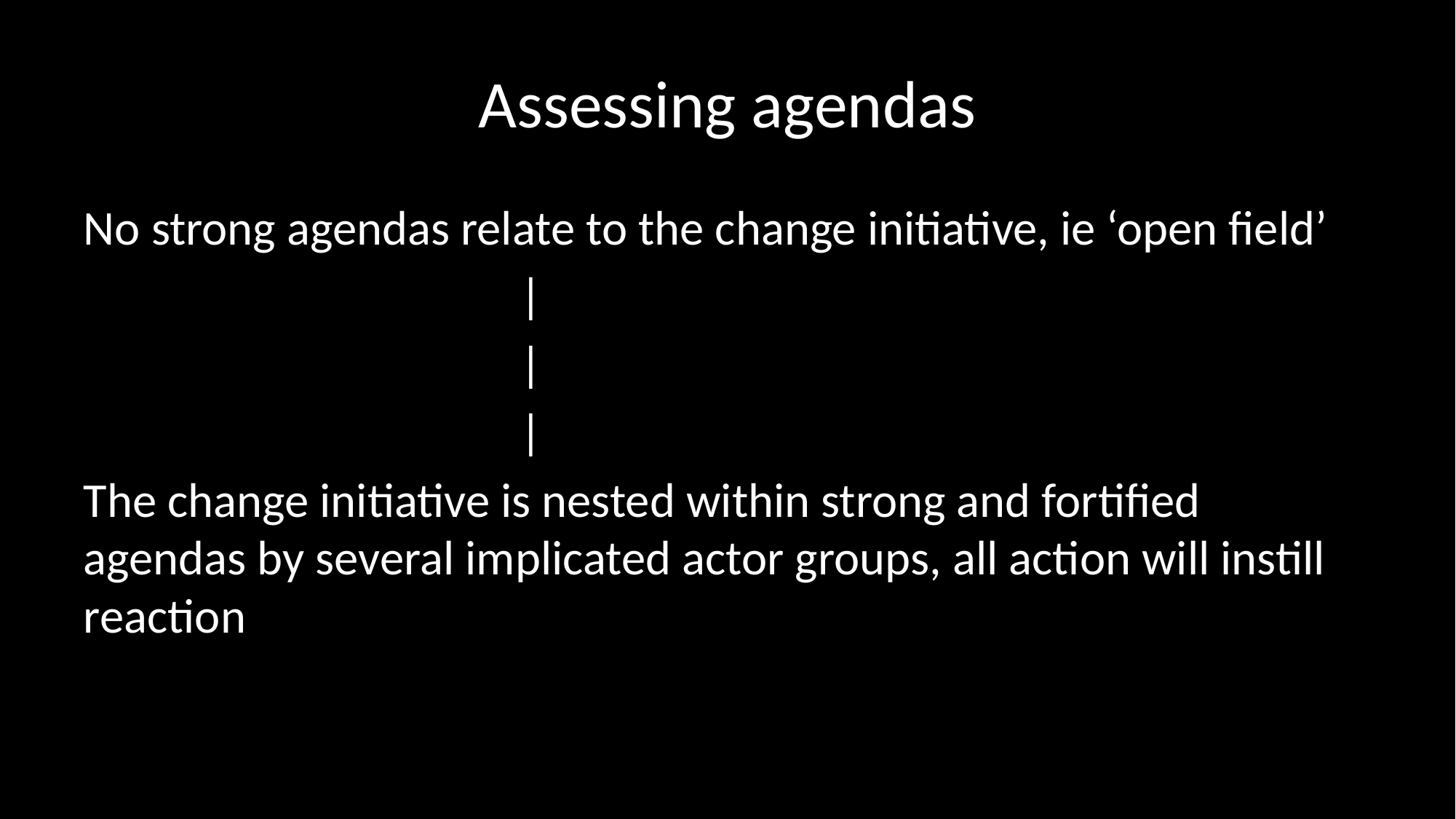

# Assessing agendas
No strong agendas relate to the change initiative, ie ‘open field’
				|
				|
				|
The change initiative is nested within strong and fortified agendas by several implicated actor groups, all action will instill reaction